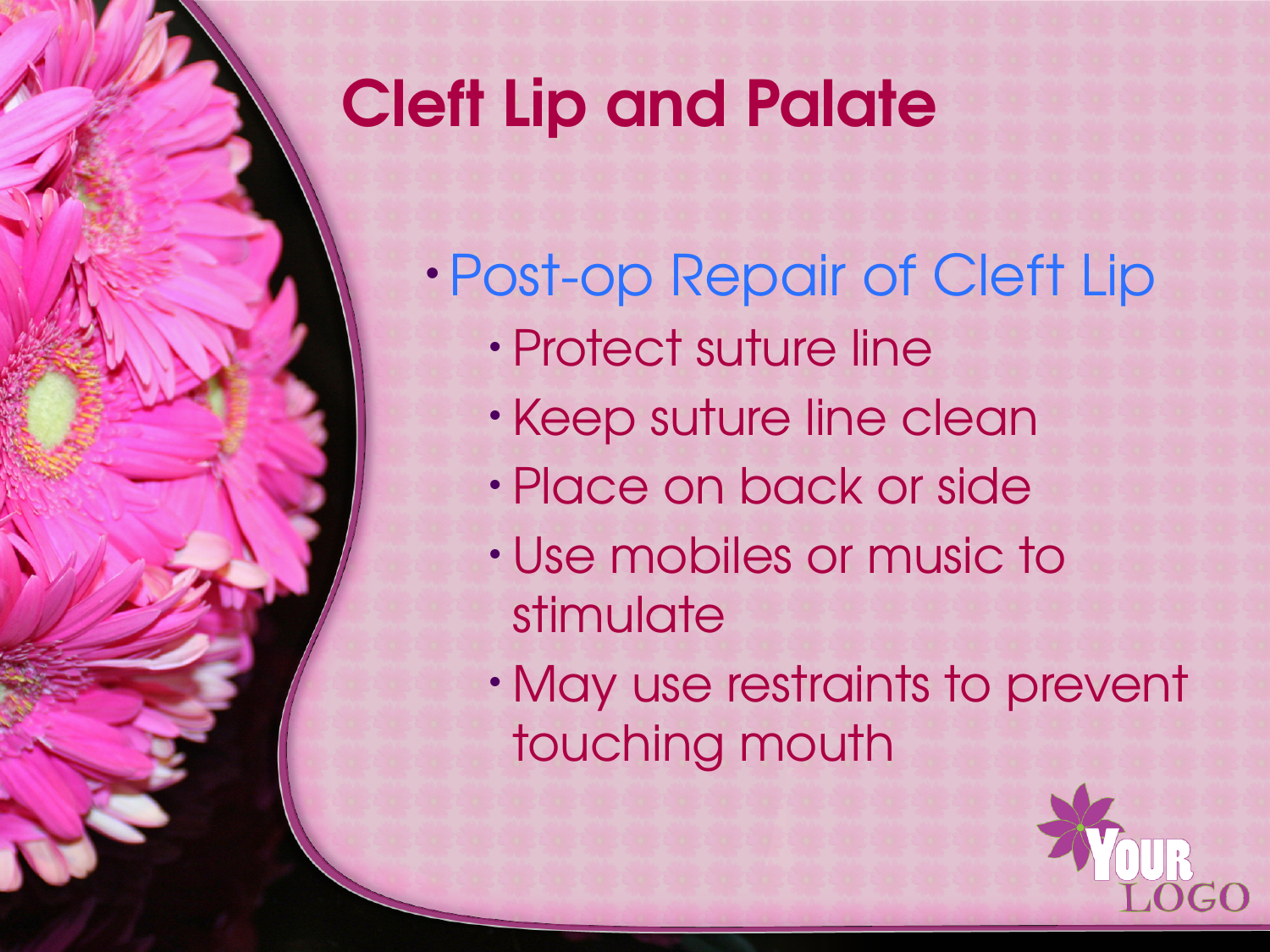

# Cleft Lip and Palate
Post-op Repair of Cleft Lip
Protect suture line
Keep suture line clean
Place on back or side
Use mobiles or music to stimulate
May use restraints to prevent touching mouth